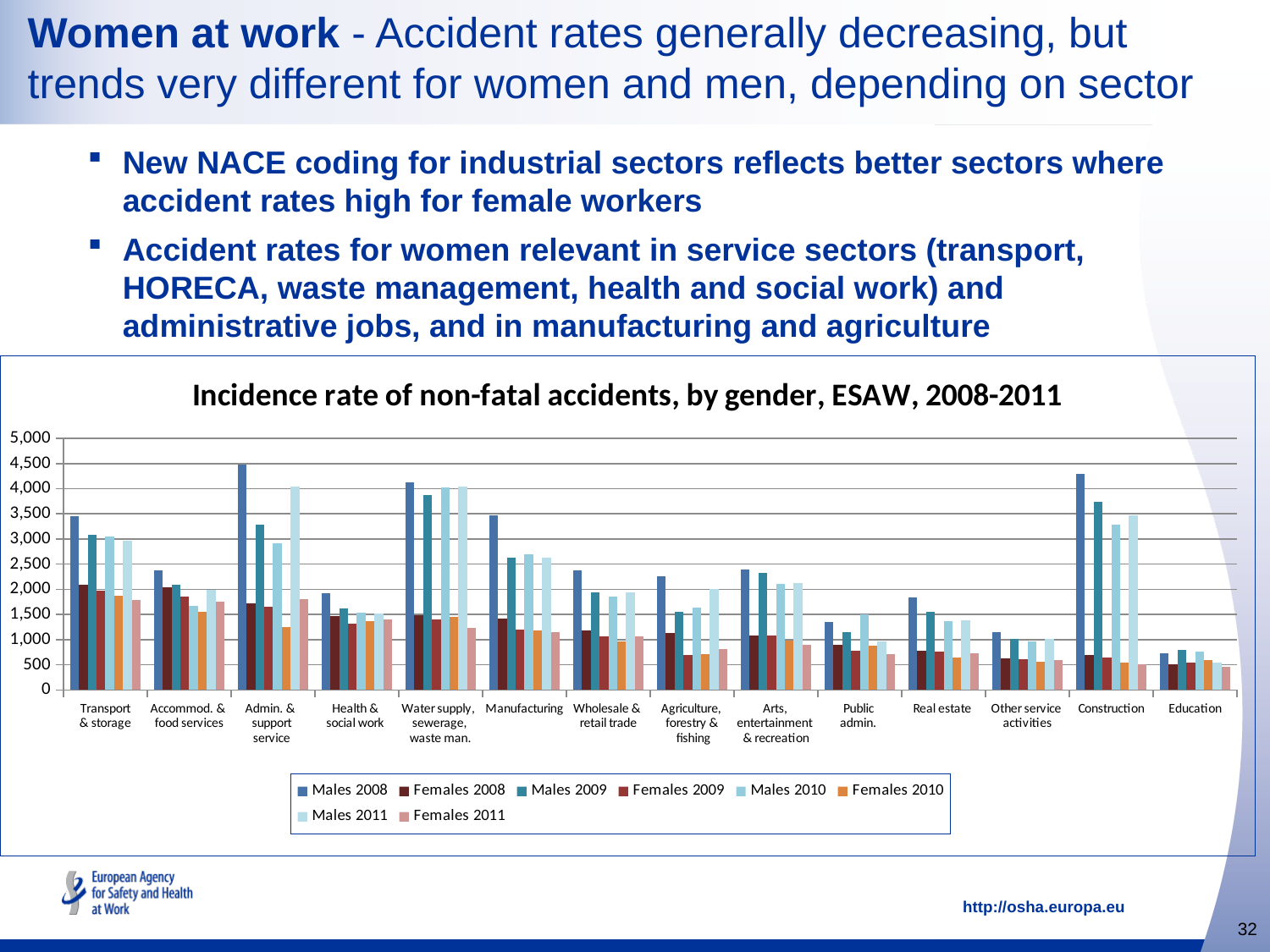

# Women at work - Accident rates generally decreasing, but trends very different for women and men, depending on sector
New NACE coding for industrial sectors reflects better sectors where accident rates high for female workers
Accident rates for women relevant in service sectors (transport, HORECA, waste management, health and social work) and administrative jobs, and in manufacturing and agriculture

### Chart: Incidence rate of non-fatal accidents, by gender, ESAW, 2008-2011

| Category | Males 2008 | Females 2008 | Males 2009 | Females 2009 | Males 2010 | Females 2010 | Males 2011 | Females 2011 |
|---|---|---|---|---|---|---|---|---|
| Transport
& storage | 3451.3 | 2095.24 | 3075.33 | 1979.12 | 3055.81 | 1868.36 | 2962.08 | 1795.97 |
| Accommod. &
food services | 2376.99 | 2041.03 | 2085.62 | 1849.12 | 1663.14 | 1546.9 | 1991.22 | 1752.72 |
| Admin. &
support
service  | 4485.33 | 1718.72 | 3281.05 | 1652.32 | 2908.57 | 1255.63 | 4036.94 | 1812.74 |
| Health &
social work  | 1915.37 | 1472.57 | 1611.68 | 1314.99 | 1529.71 | 1367.15 | 1513.93 | 1407.88 |
| Water supply,
sewerage,
waste man. | 4132.62 | 1490.22 | 3872.87 | 1399.09 | 4032.56 | 1448.1 | 4049.27 | 1231.52 |
| Manufacturing | 3465.16 | 1425.01 | 2623.67 | 1193.71 | 2698.95 | 1175.99 | 2631.74 | 1152.11 |
| Wholesale &
retail trade | 2372.29 | 1177.4 | 1937.56 | 1071.53 | 1849.69 | 958.02 | 1942.22 | 1063.51 |
| Agriculture,
forestry &
 fishing | 2265.04 | 1138.06 | 1556.22 | 689.22 | 1640.43 | 715.75 | 2000.01 | 808.44 |
| Arts,
entertainment
& recreation | 2401.74 | 1078.36 | 2320.11 | 1078.78 | 2115.09 | 978.21 | 2118.25 | 901.51 |
| Public
admin.  | 1351.31 | 891.7 | 1143.32 | 773.25 | 1495.52 | 880.39 | 964.41 | 715.65 |
| Real estate  | 1841.06 | 773.54 | 1553.85 | 769.58 | 1374.7 | 652.82 | 1379.19 | 732.55 |
| Other service
activities | 1148.57 | 630.65 | 1006.96 | 604.09 | 971.19 | 562.13 | 1010.02 | 597.75 |
| Construction | 4300.08 | 692.15 | 3740.78 | 644.2 | 3283.44 | 540.36 | 3469.65 | 510.76 |
| Education | 734.11 | 513.06 | 801.78 | 543.69 | 761.87 | 600.7 | 547.84 | 462.88 |